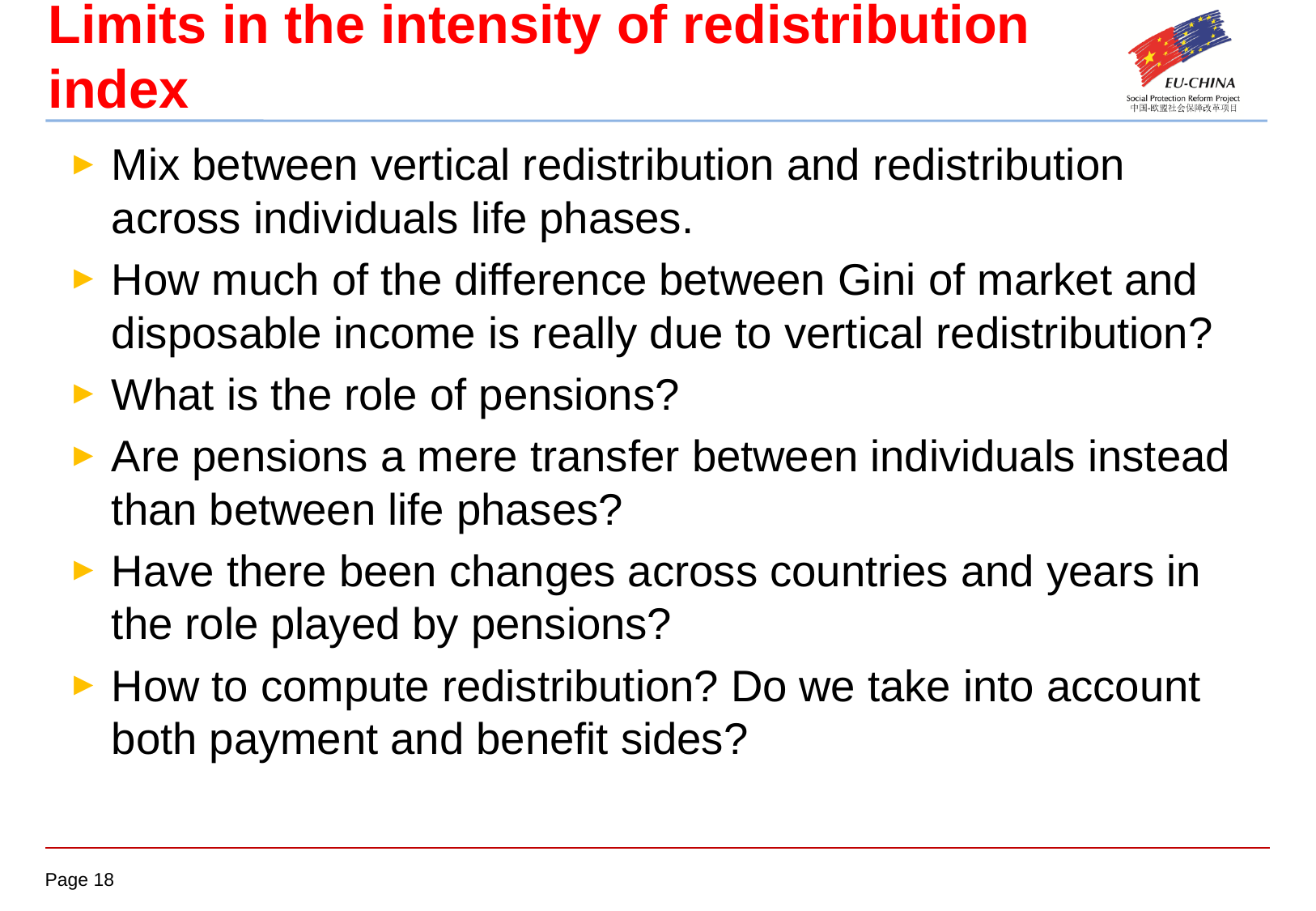

# Limits in the intensity of redistribution index
Mix between vertical redistribution and redistribution across individuals life phases.
How much of the difference between Gini of market and disposable income is really due to vertical redistribution?
What is the role of pensions?
Are pensions a mere transfer between individuals instead than between life phases?
Have there been changes across countries and years in the role played by pensions?
How to compute redistribution? Do we take into account both payment and benefit sides?